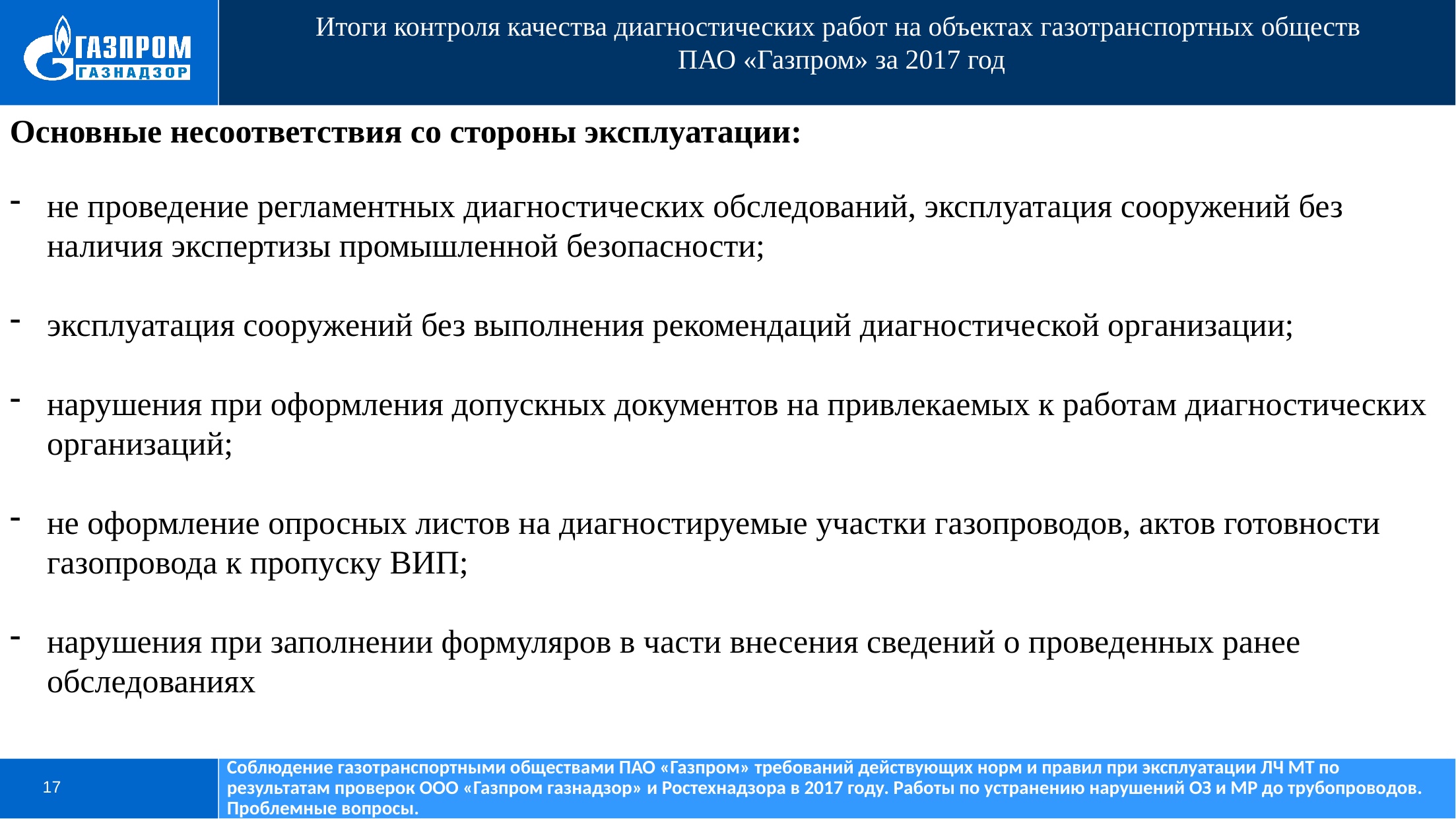

Итоги контроля качества диагностических работ на объектах газотранспортных обществ
 ПАО «Газпром» за 2017 год
Основные несоответствия со стороны эксплуатации:

не проведение регламентных диагностических обследований, эксплуатация сооружений без наличия экспертизы промышленной безопасности;

эксплуатация сооружений без выполнения рекомендаций диагностической организации;

нарушения при оформления допускных документов на привлекаемых к работам диагностических организаций;

не оформление опросных листов на диагностируемые участки газопроводов, актов готовности газопровода к пропуску ВИП;

нарушения при заполнении формуляров в части внесения сведений о проведенных ранее обследованиях